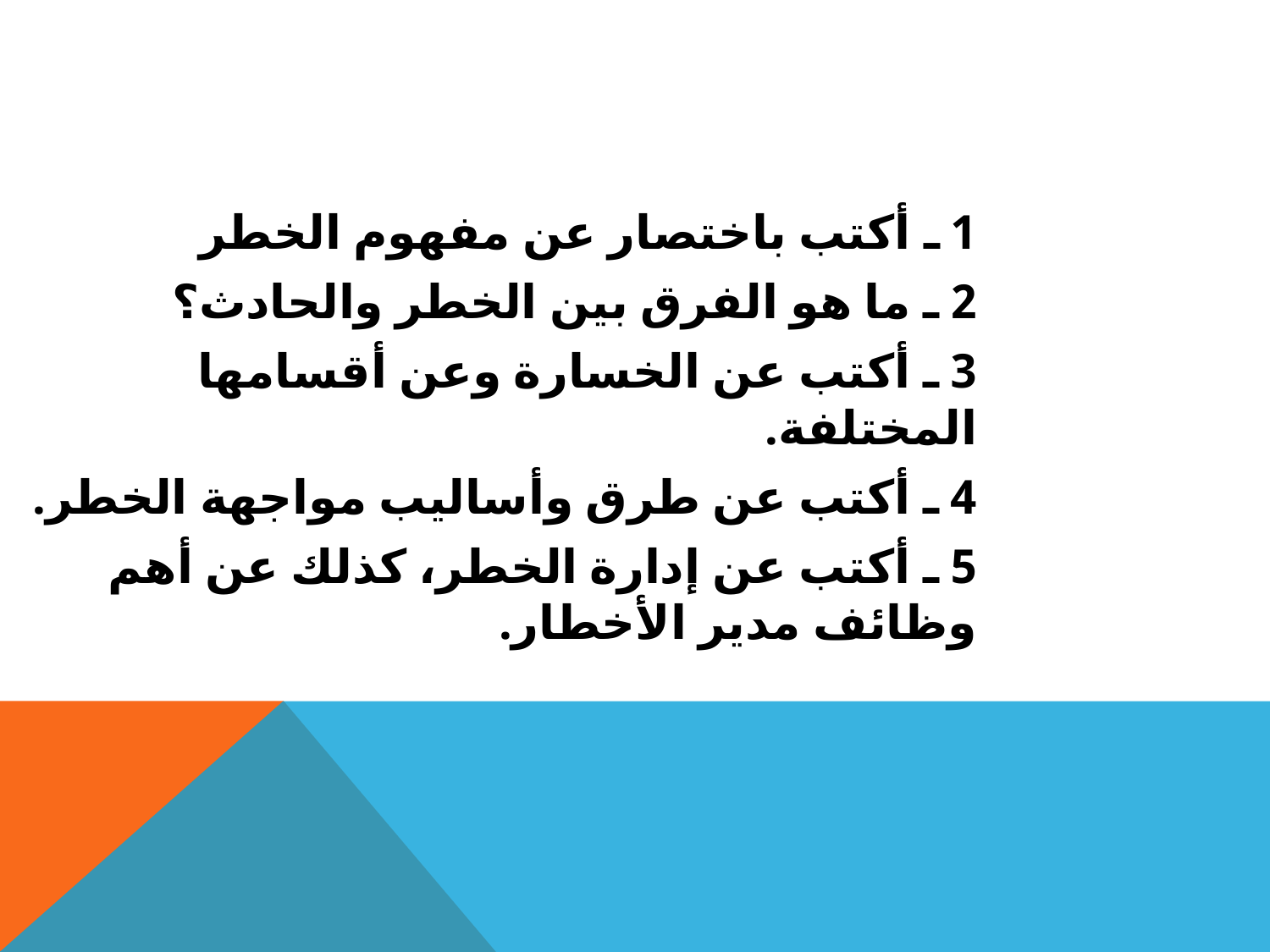

1 ـ أكتب باختصار عن مفهوم الخطر
2 ـ ما هو الفرق بين الخطر والحادث؟
3 ـ أكتب عن الخسارة وعن أقسامها المختلفة.
4 ـ أكتب عن طرق وأساليب مواجهة الخطر.
5 ـ أكتب عن إدارة الخطر، كذلك عن أهم وظائف مدير الأخطار.